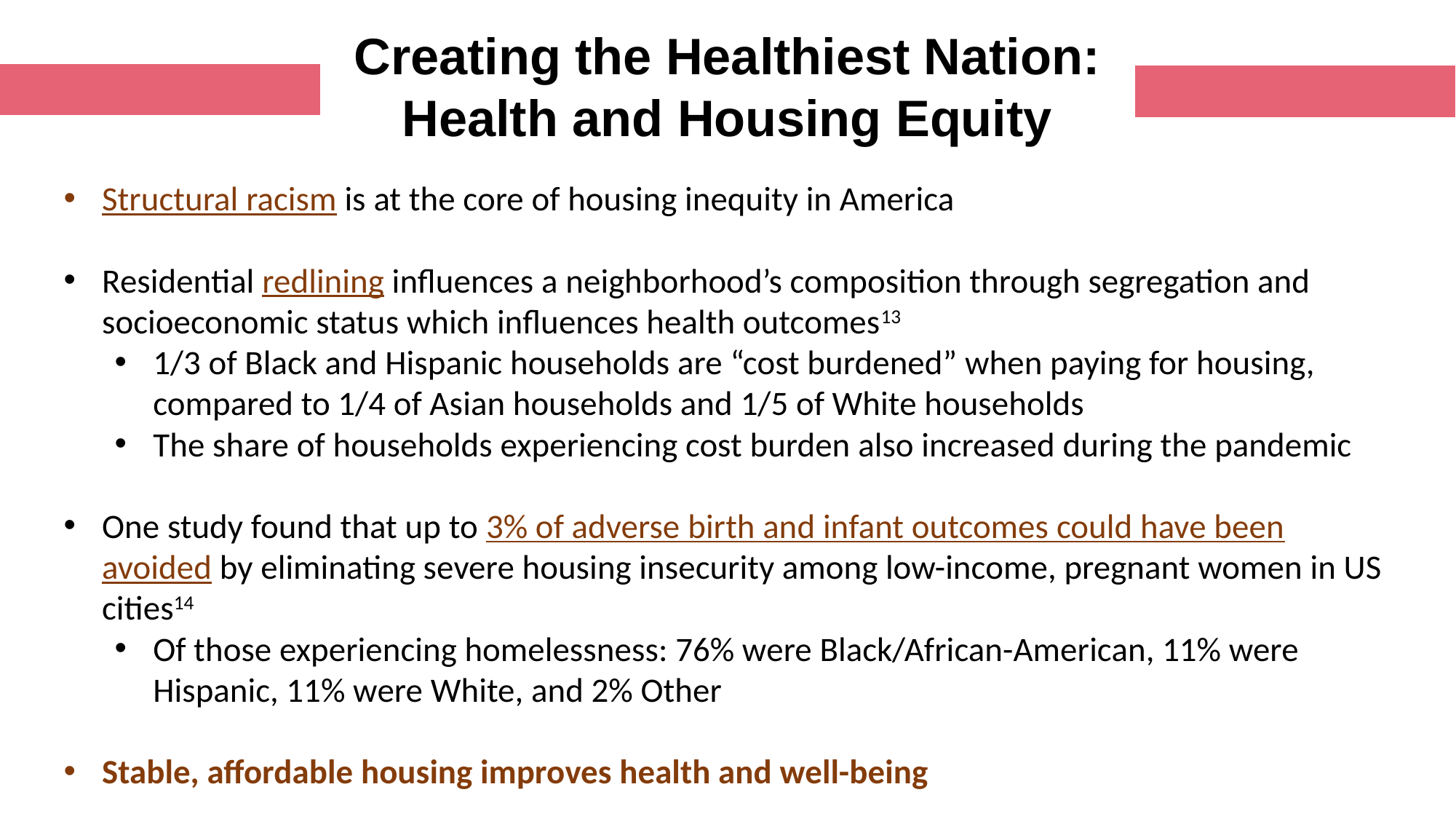

Creating the Healthiest Nation: Health and Housing Equity

Structural racism is at the core of housing inequity in America

Residential redlining influences a neighborhood’s composition through segregation and socioeconomic status which influences health outcomes13
1/3 of Black and Hispanic households are “cost burdened” when paying for housing, compared to 1/4 of Asian households and 1/5 of White households
The share of households experiencing cost burden also increased during the pandemic

One study found that up to 3% of adverse birth and infant outcomes could have been avoided by eliminating severe housing insecurity among low-income, pregnant women in US cities14
Of those experiencing homelessness: 76% were Black/African-American, 11% were Hispanic, 11% were White, and 2% Other

Stable, affordable housing improves health and well-being